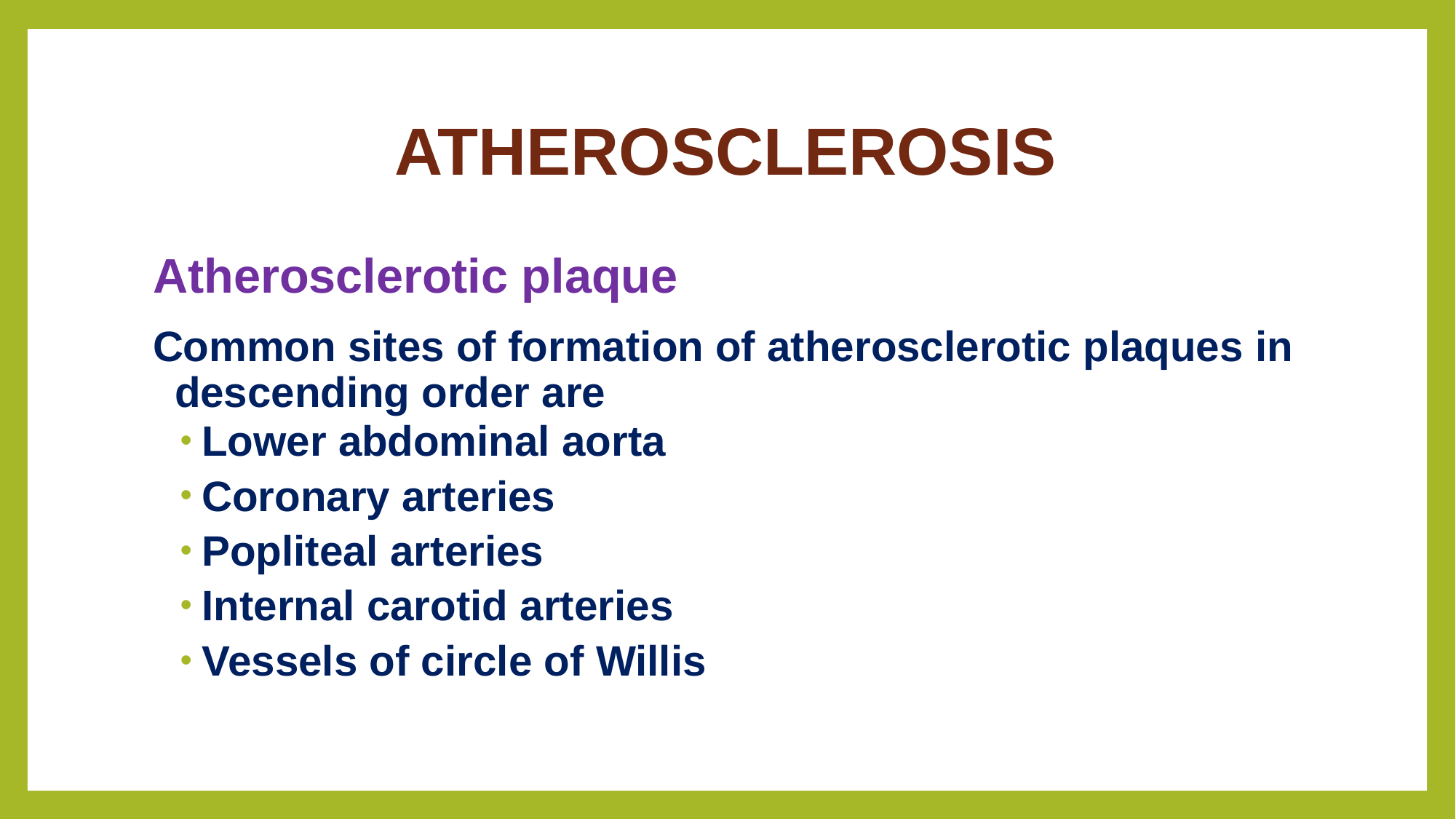

# ATHEROSCLEROSIS
Atherosclerotic plaque
Common sites of formation of atherosclerotic plaques in descending order are
Lower abdominal aorta
Coronary arteries
Popliteal arteries
Internal carotid arteries
Vessels of circle of Willis